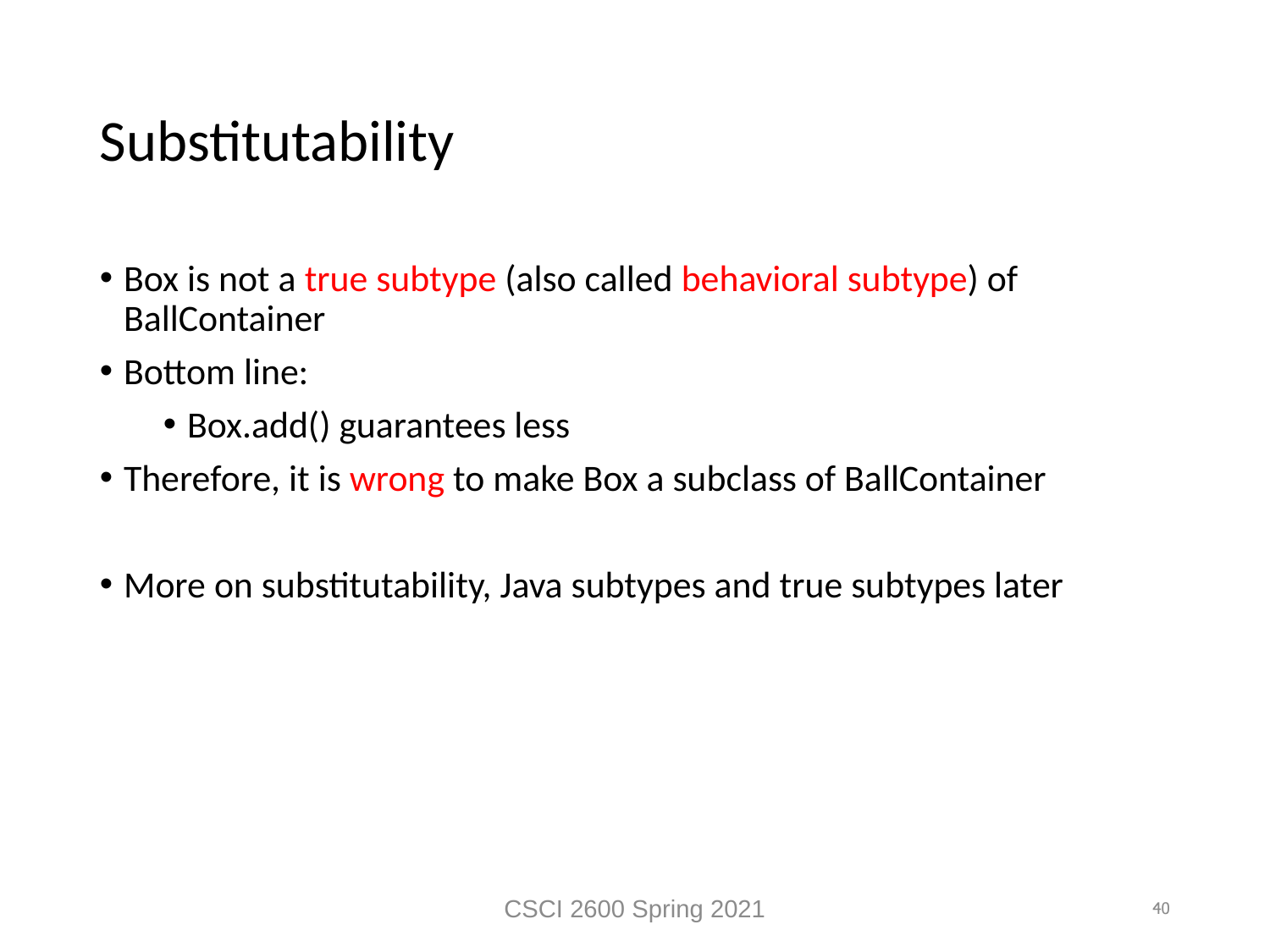

Substitutability
Box is not a true subtype (also called behavioral subtype) of BallContainer
Bottom line:
Box.add() guarantees less
Therefore, it is wrong to make Box a subclass of BallContainer

More on substitutability, Java subtypes and true subtypes later
CSCI 2600 Spring 2021
40